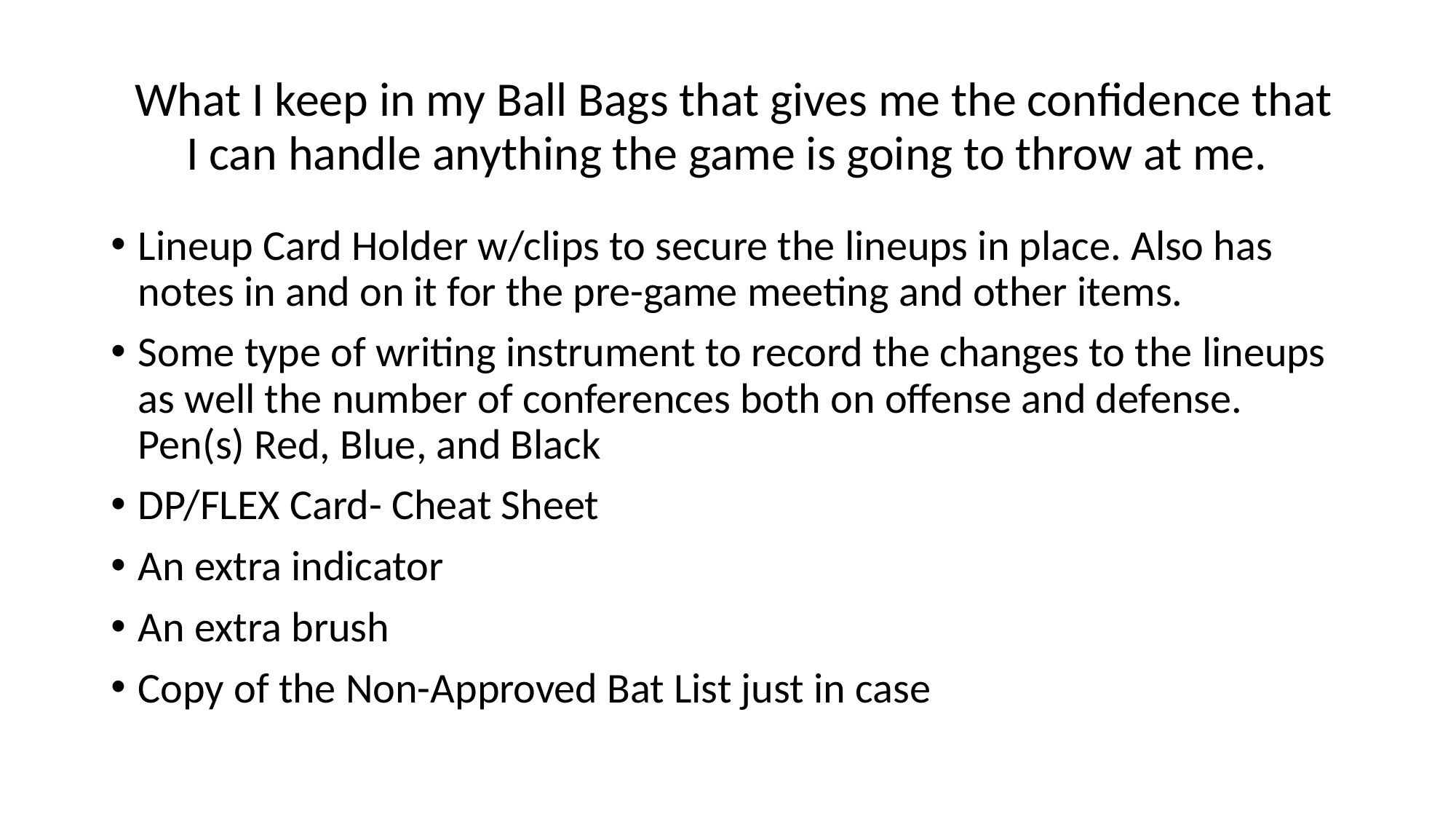

# What I keep in my Ball Bags that gives me the confidence that I can handle anything the game is going to throw at me.
Lineup Card Holder w/clips to secure the lineups in place. Also has notes in and on it for the pre-game meeting and other items.
Some type of writing instrument to record the changes to the lineups as well the number of conferences both on offense and defense.     Pen(s) Red, Blue, and Black
DP/FLEX Card- Cheat Sheet
An extra indicator
An extra brush
Copy of the Non-Approved Bat List just in case